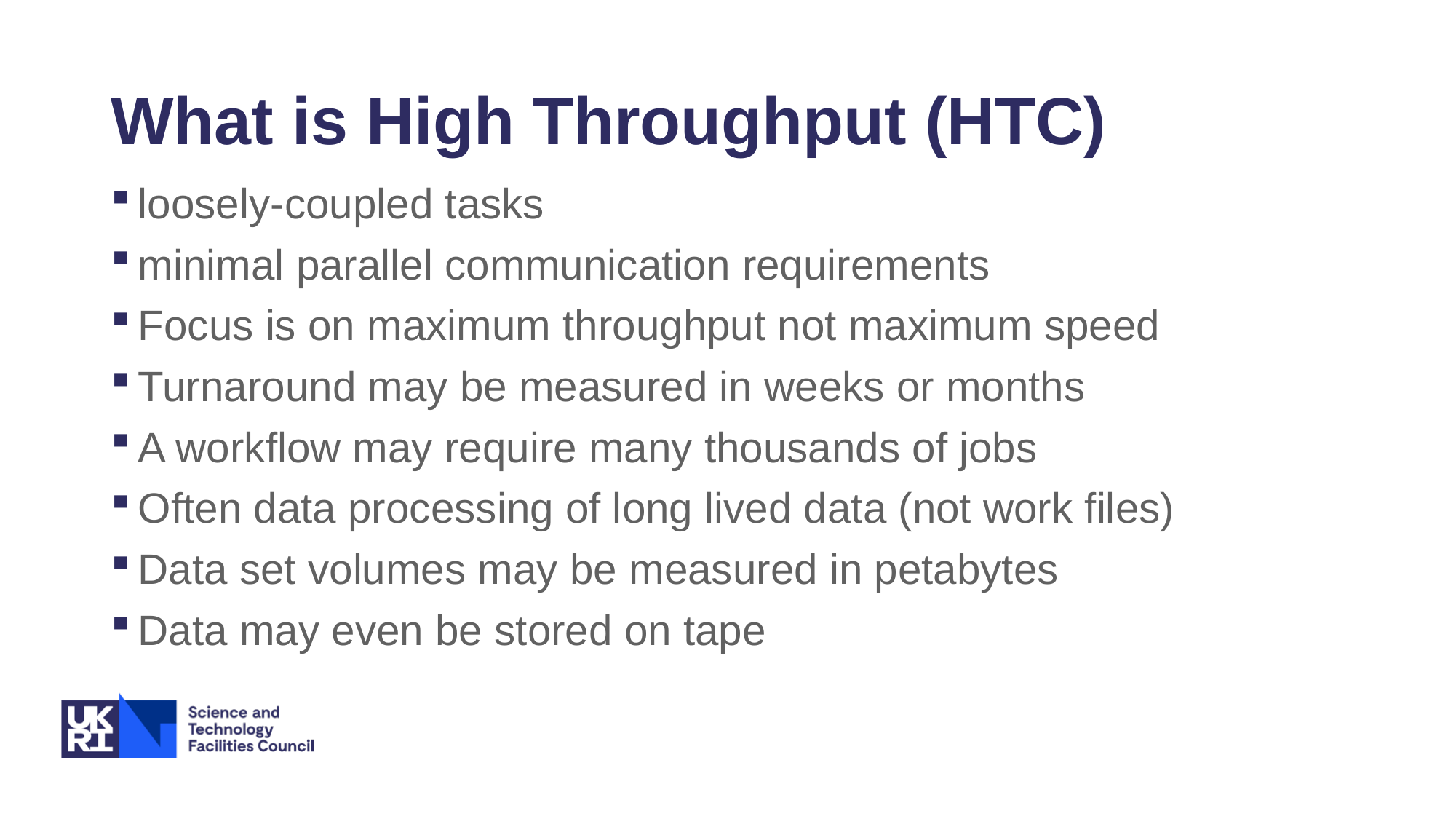

# What is High Throughput (HTC)
loosely-coupled tasks
minimal parallel communication requirements
Focus is on maximum throughput not maximum speed
Turnaround may be measured in weeks or months
A workflow may require many thousands of jobs
Often data processing of long lived data (not work files)
Data set volumes may be measured in petabytes
Data may even be stored on tape